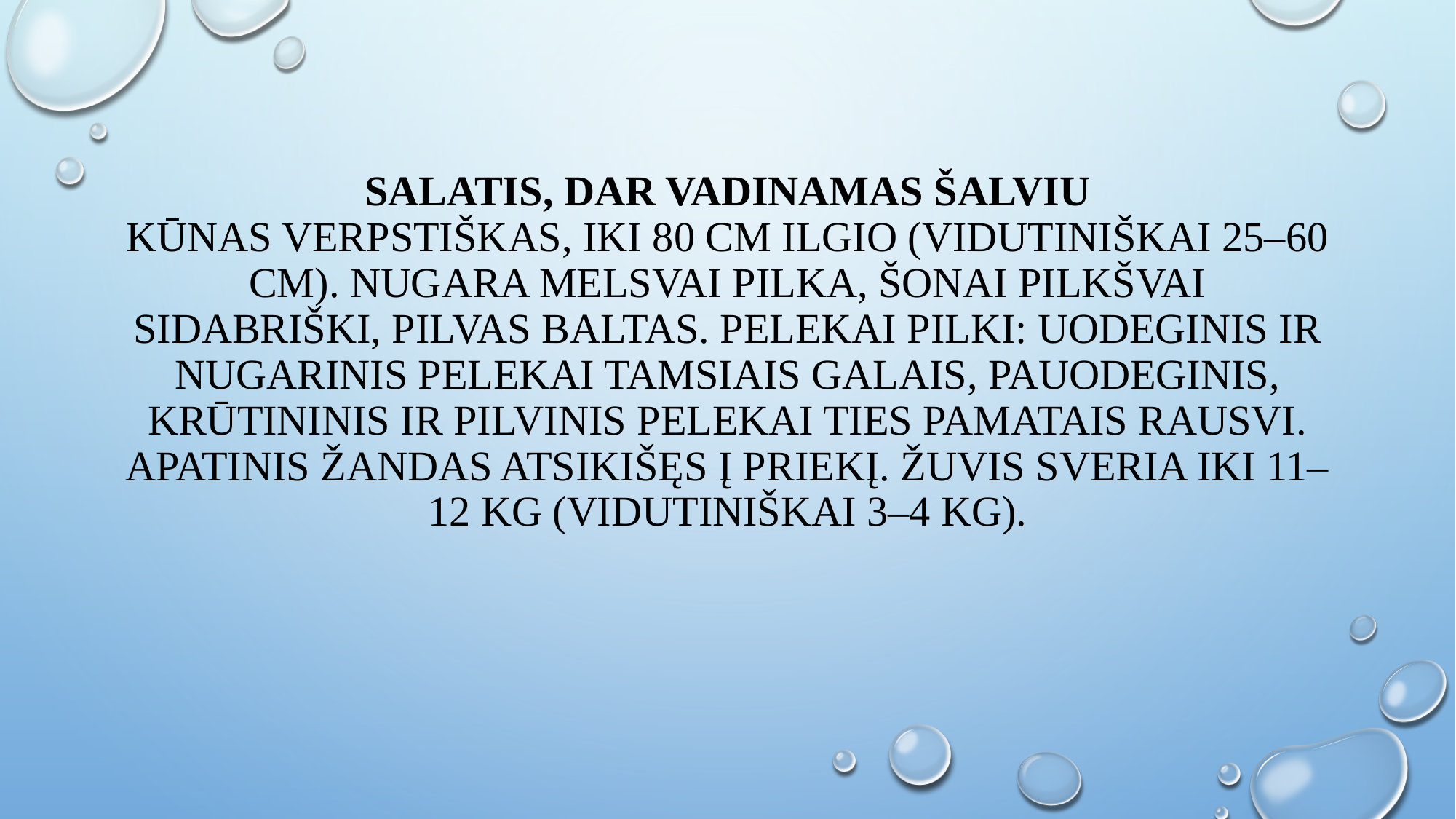

# Salatis, dar vadinamas šalviu Kūnas verpstiškas, iki 80 cm ilgio (vidutiniškai 25–60 cm). Nugara melsvai pilka, šonai pilkšvai sidabriški, pilvas baltas. Pelekai pilki: uodeginis ir nugarinis pelekai tamsiais galais, pauodeginis, krūtininis ir pilvinis pelekai ties pamatais rausvi. Apatinis žandas atsikišęs į priekį. Žuvis sveria iki 11–12 kg (vidutiniškai 3–4 kg).